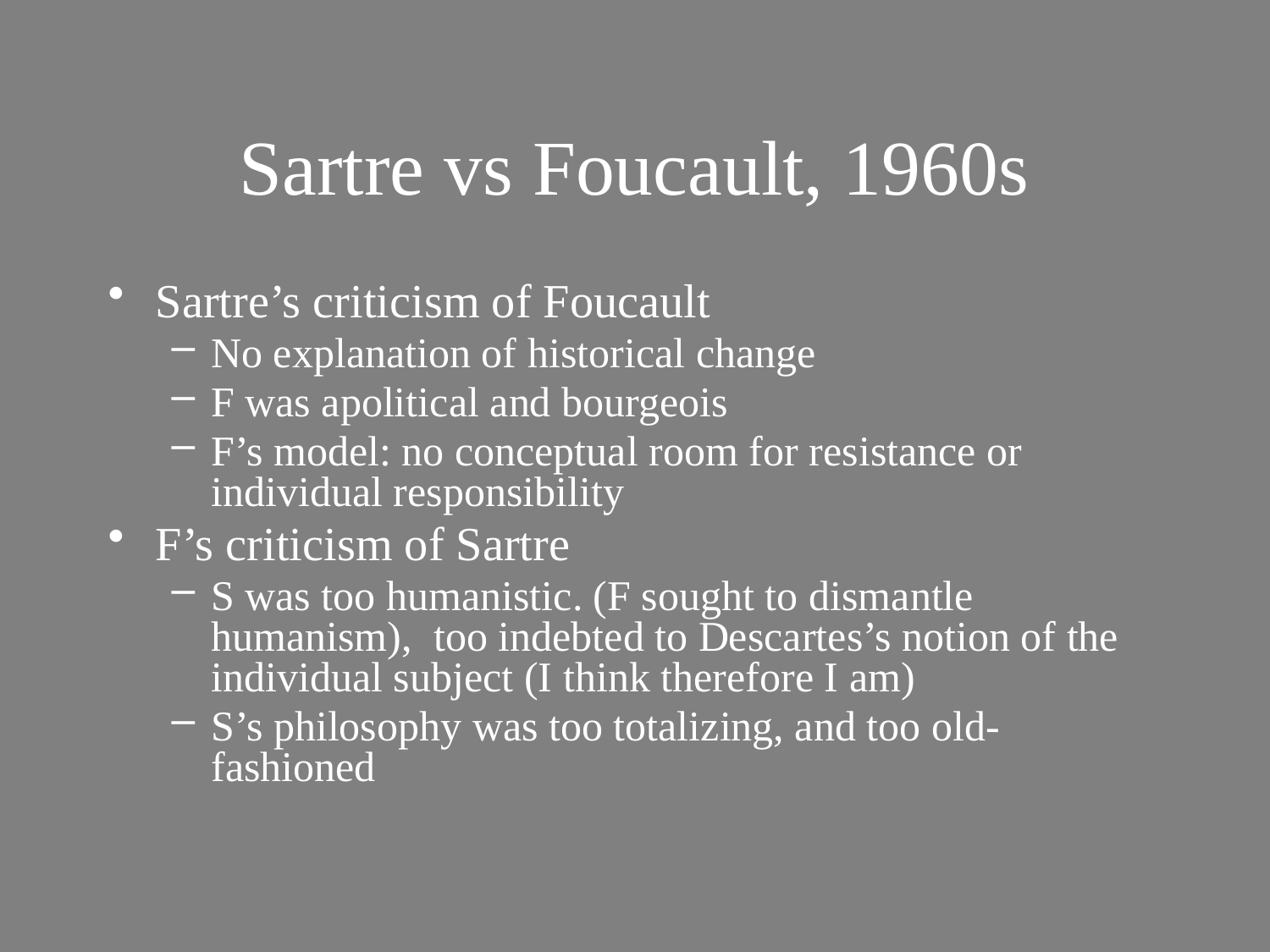

# Sartre vs Foucault, 1960s
Sartre’s criticism of Foucault
No explanation of historical change
F was apolitical and bourgeois
F’s model: no conceptual room for resistance or individual responsibility
F’s criticism of Sartre
S was too humanistic. (F sought to dismantle humanism),  too indebted to Descartes’s notion of the individual subject (I think therefore I am)
S’s philosophy was too totalizing, and too old-fashioned